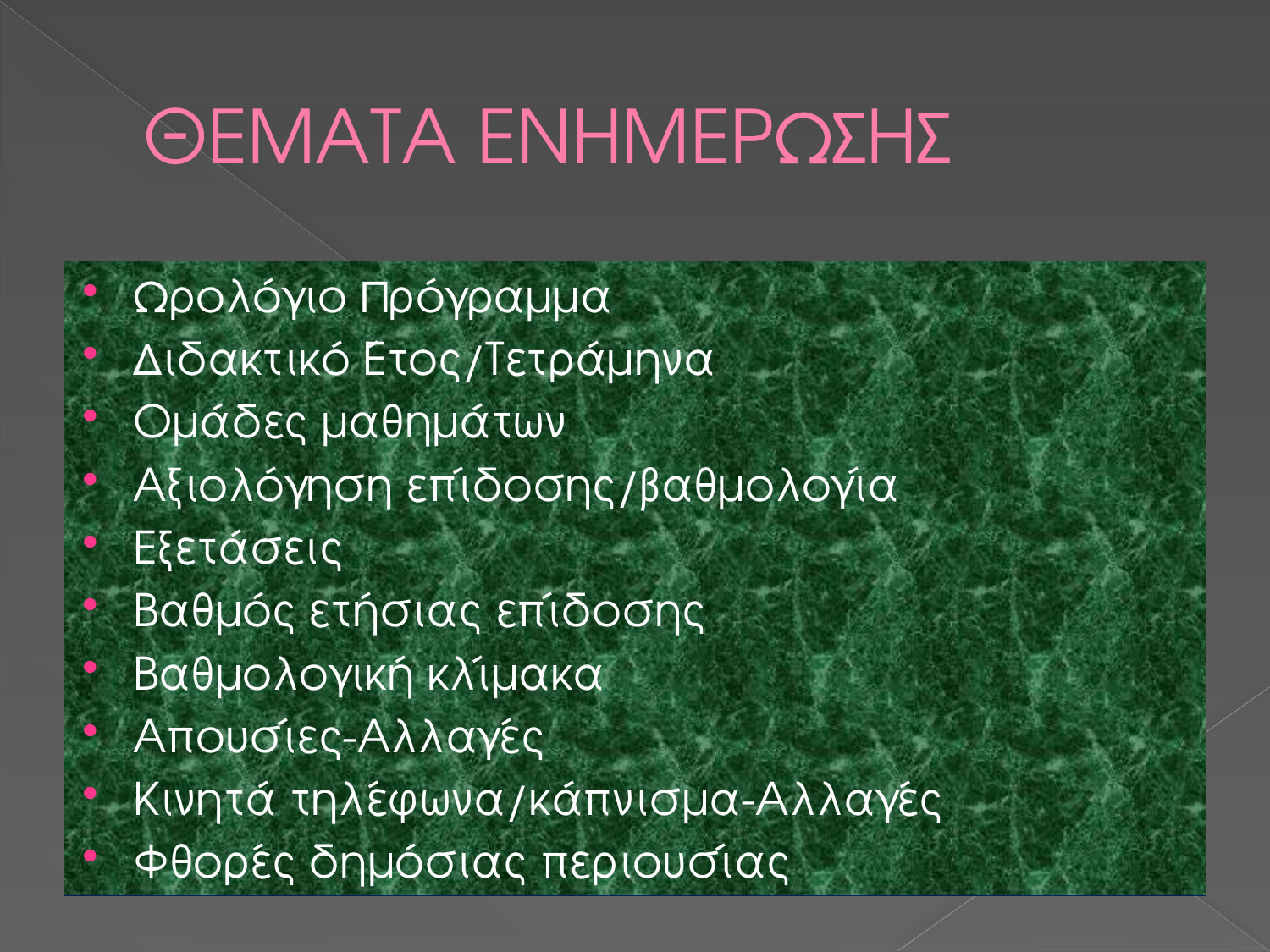

# ΘΕΜΑΤΑ ΕΝΗΜΕΡΩΣΗΣ
Ωρολόγιο Πρόγραμμα
Διδακτικό Έτος/Τετράμηνα
Ομάδες μαθημάτων
Αξιολόγηση επίδοσης/βαθμολογία
Εξετάσεις
Βαθμός ετήσιας επίδοσης
Βαθμολογική κλίμακα
Απουσίες-Αλλαγές
Κινητά τηλέφωνα/κάπνισμα-Αλλαγές
Φθορές δημόσιας περιουσίας